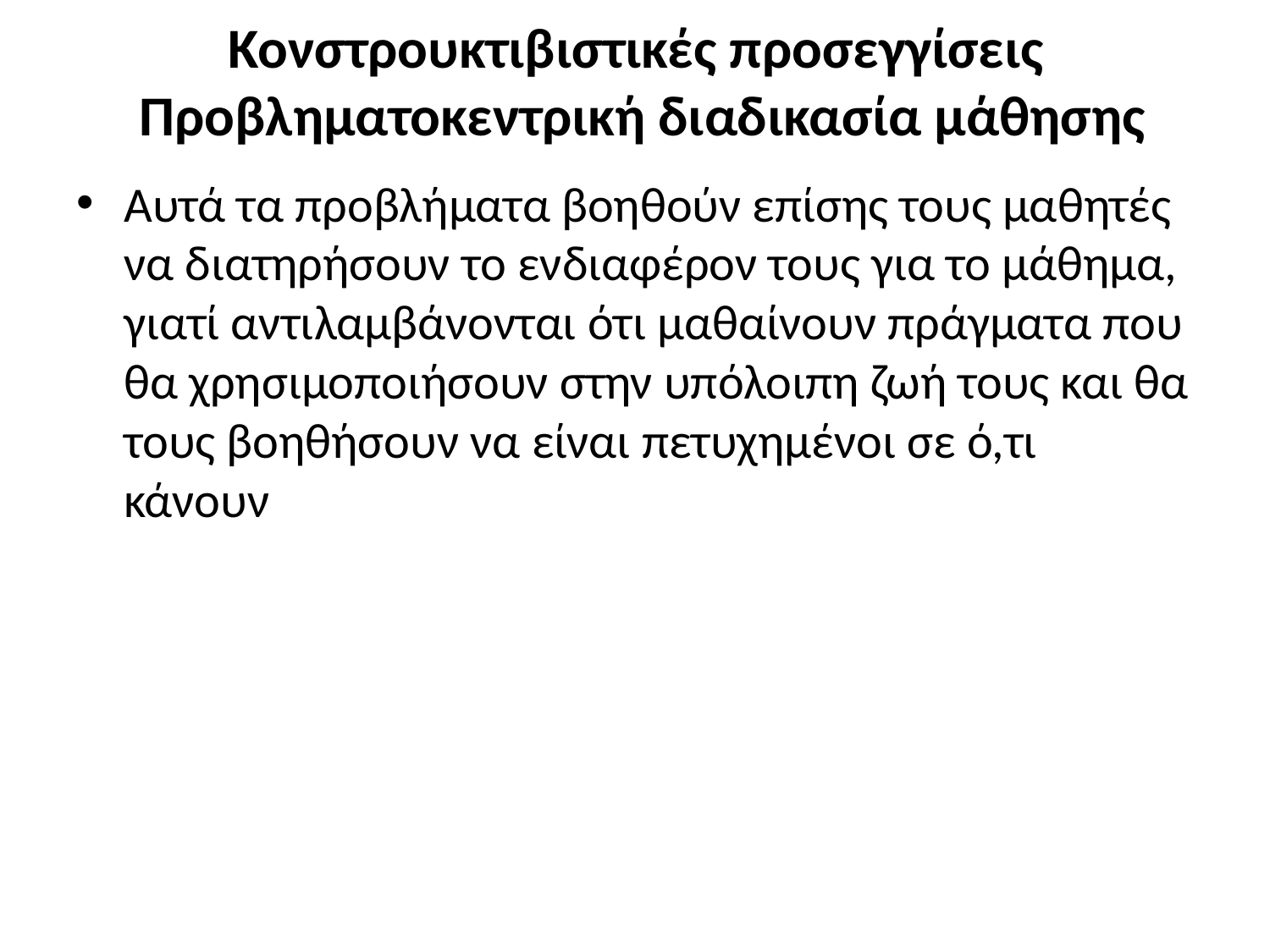

# Κονστρουκτιβιστικές προσεγγίσεις Προβληματοκεντρική διαδικασία μάθησης
Αυτά τα προβλήματα βοηθούν επίσης τους μαθητές να διατηρήσουν το ενδιαφέρον τους για το μάθημα, γιατί αντιλαμβάνονται ότι μαθαίνουν πράγματα που θα χρησιμοποιήσουν στην υπόλοιπη ζωή τους και θα τους βοηθήσουν να είναι πετυχημένοι σε ό,τι κάνουν